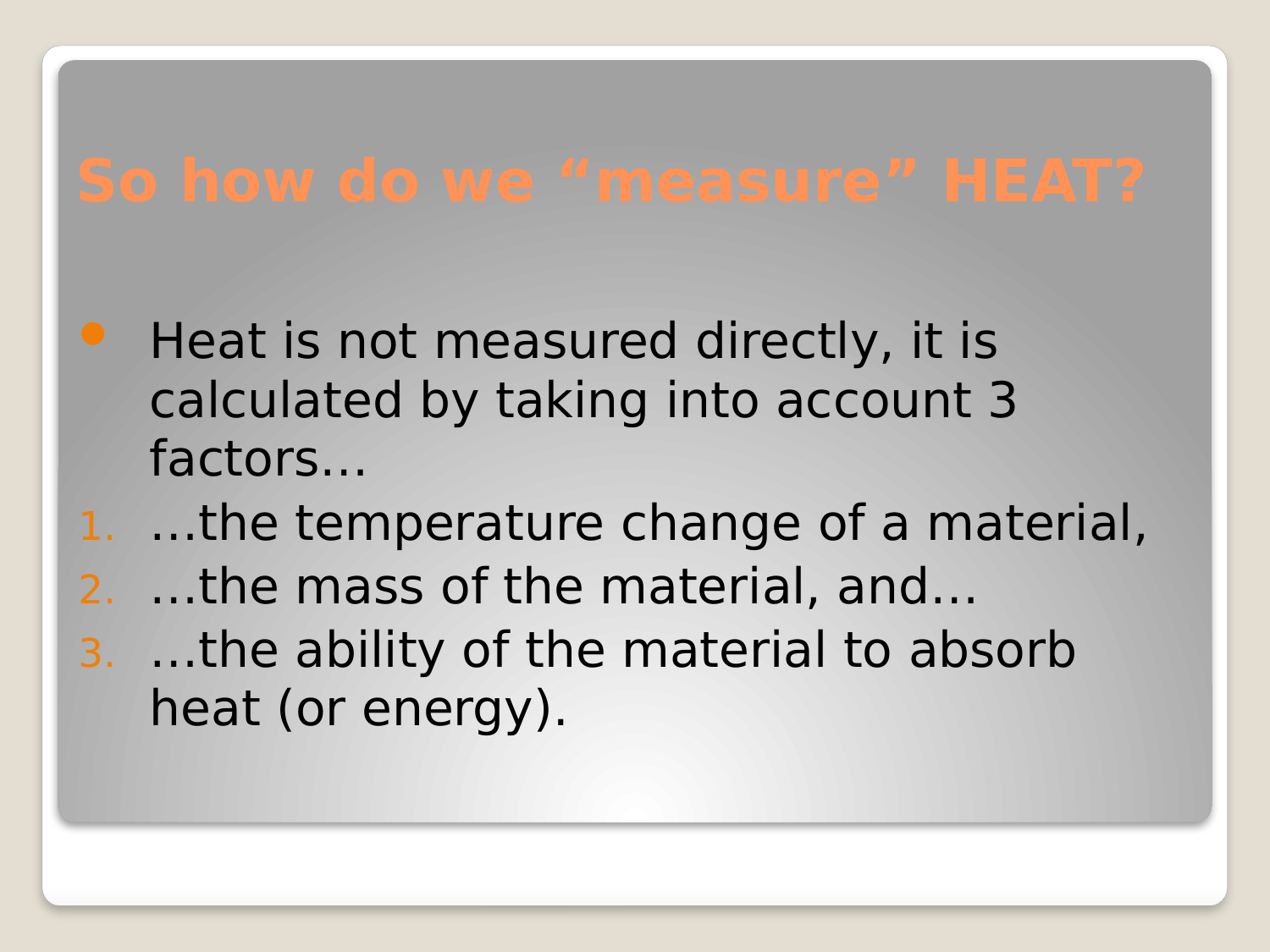

# So how do we “measure” HEAT?
Heat is not measured directly, it is calculated by taking into account 3 factors…
…the temperature change of a material,
…the mass of the material, and…
…the ability of the material to absorb heat (or energy).